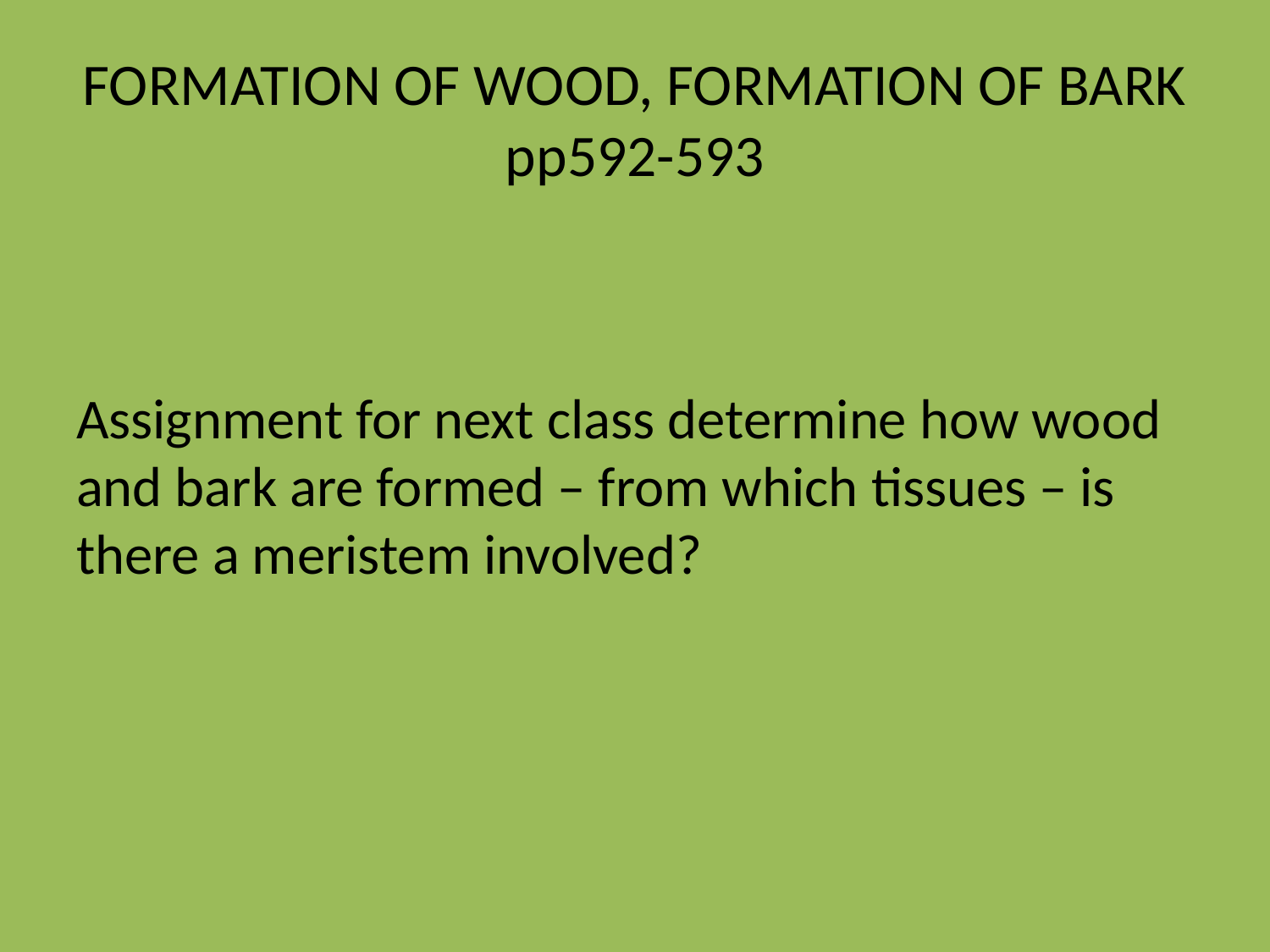

# FORMATION OF WOOD, FORMATION OF BARK pp592-593
Assignment for next class determine how wood and bark are formed – from which tissues – is there a meristem involved?